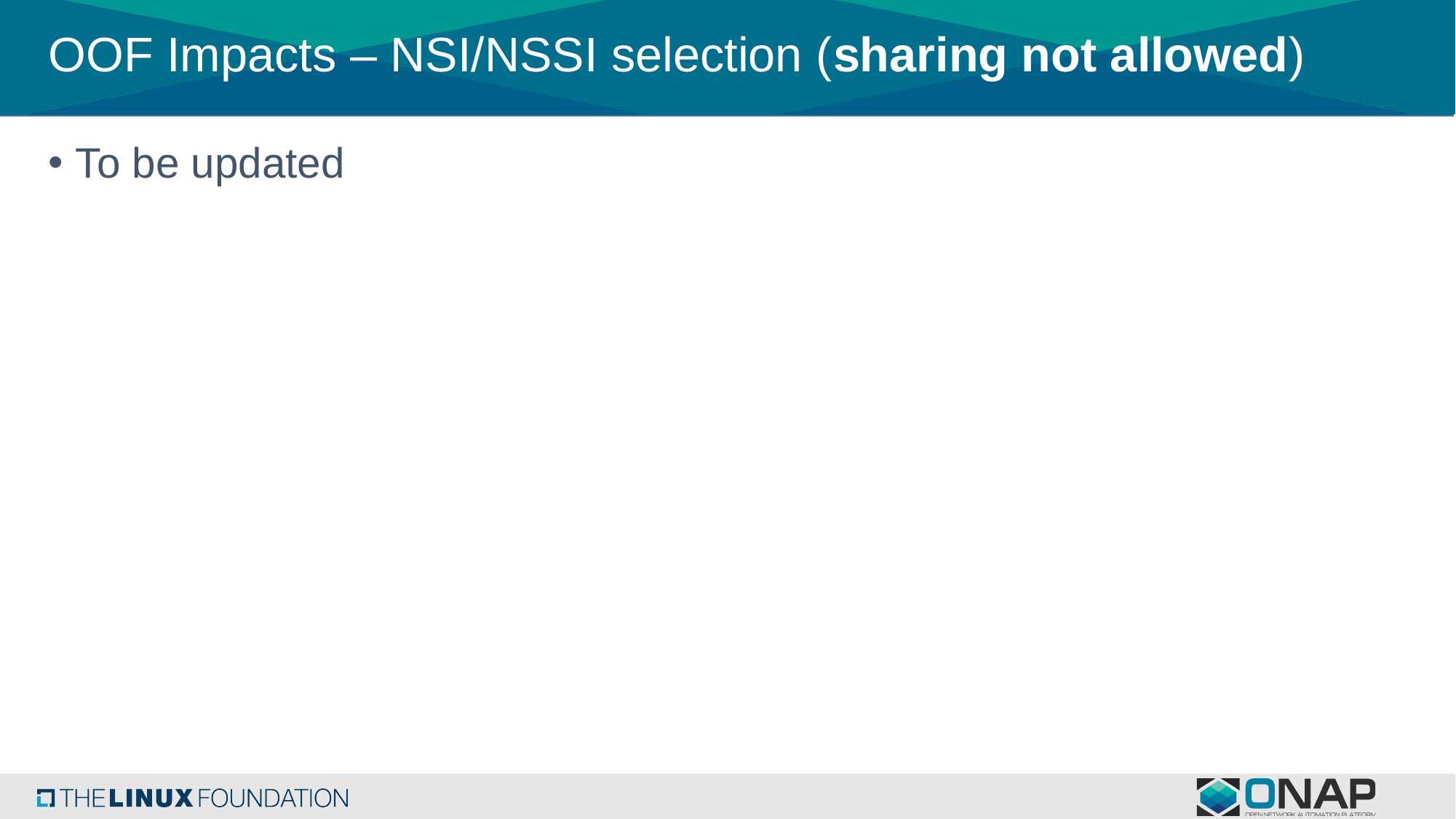

# OOF Impacts – NSI/NSSI selection (sharing not allowed)
To be updated